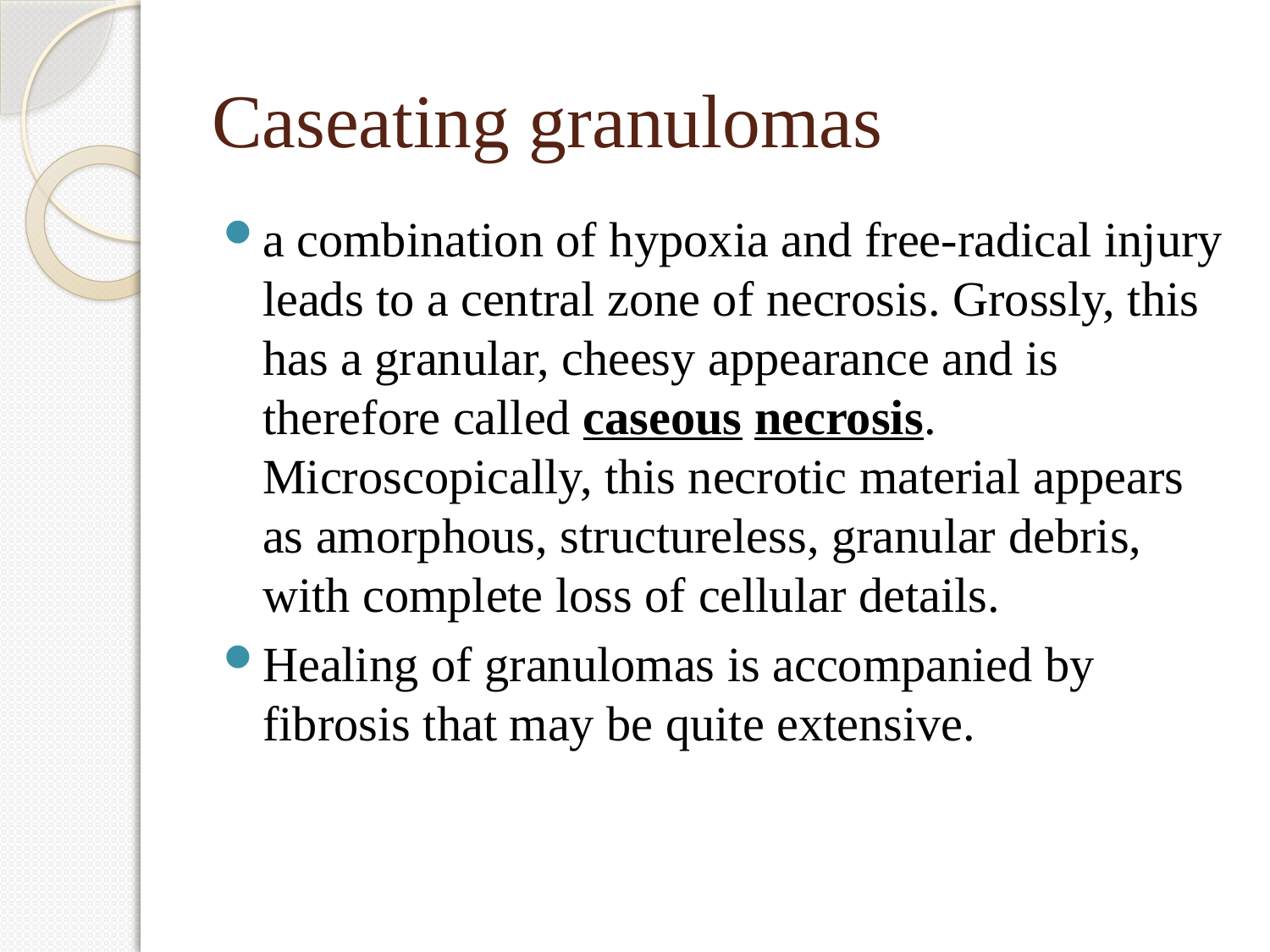

# Caseating granulomas
a combination of hypoxia and free-radical injury leads to a central zone of necrosis. Grossly, this has a granular, cheesy appearance and is therefore called caseous necrosis. Microscopically, this necrotic material appears as amorphous, structureless, granular debris, with complete loss of cellular details.
Healing of granulomas is accompanied by fibrosis that may be quite extensive.